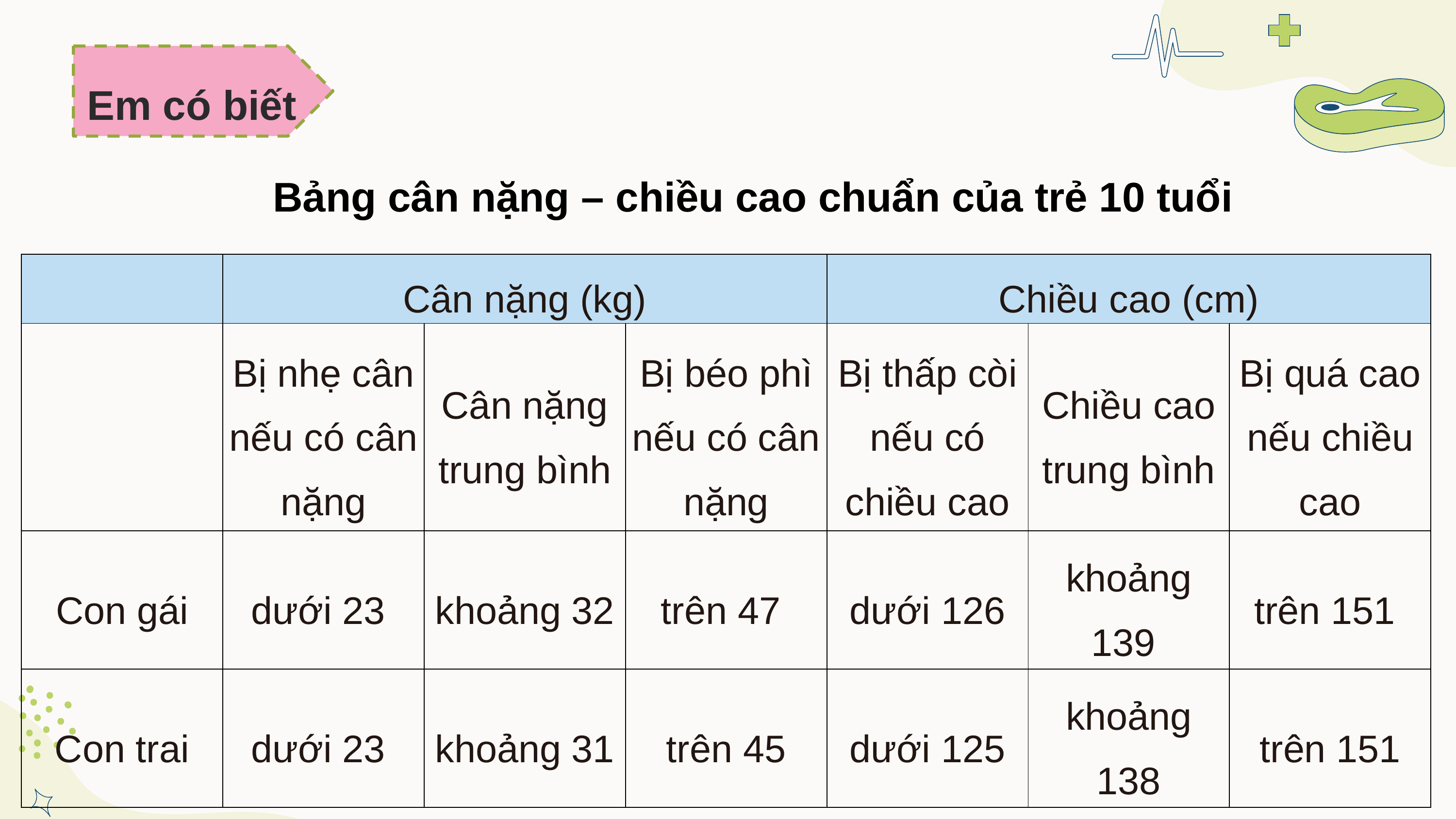

Em có biết
Bảng cân nặng – chiều cao chuẩn của trẻ 10 tuổi
|  | Cân nặng (kg) |  |  | Chiều cao (cm) |  |  |
| --- | --- | --- | --- | --- | --- | --- |
|  | Bị nhẹ cân nếu có cân nặng | Cân nặng trung bình | Bị béo phì nếu có cân nặng | Bị thấp còi nếu có chiều cao | Chiều cao trung bình | Bị quá cao nếu chiều cao |
| Con gái | dưới 23 | khoảng 32 | trên 47 | dưới 126 | khoảng 139 | trên 151 |
| Con trai | dưới 23 | khoảng 31 | trên 45 | dưới 125 | khoảng 138 | trên 151 |